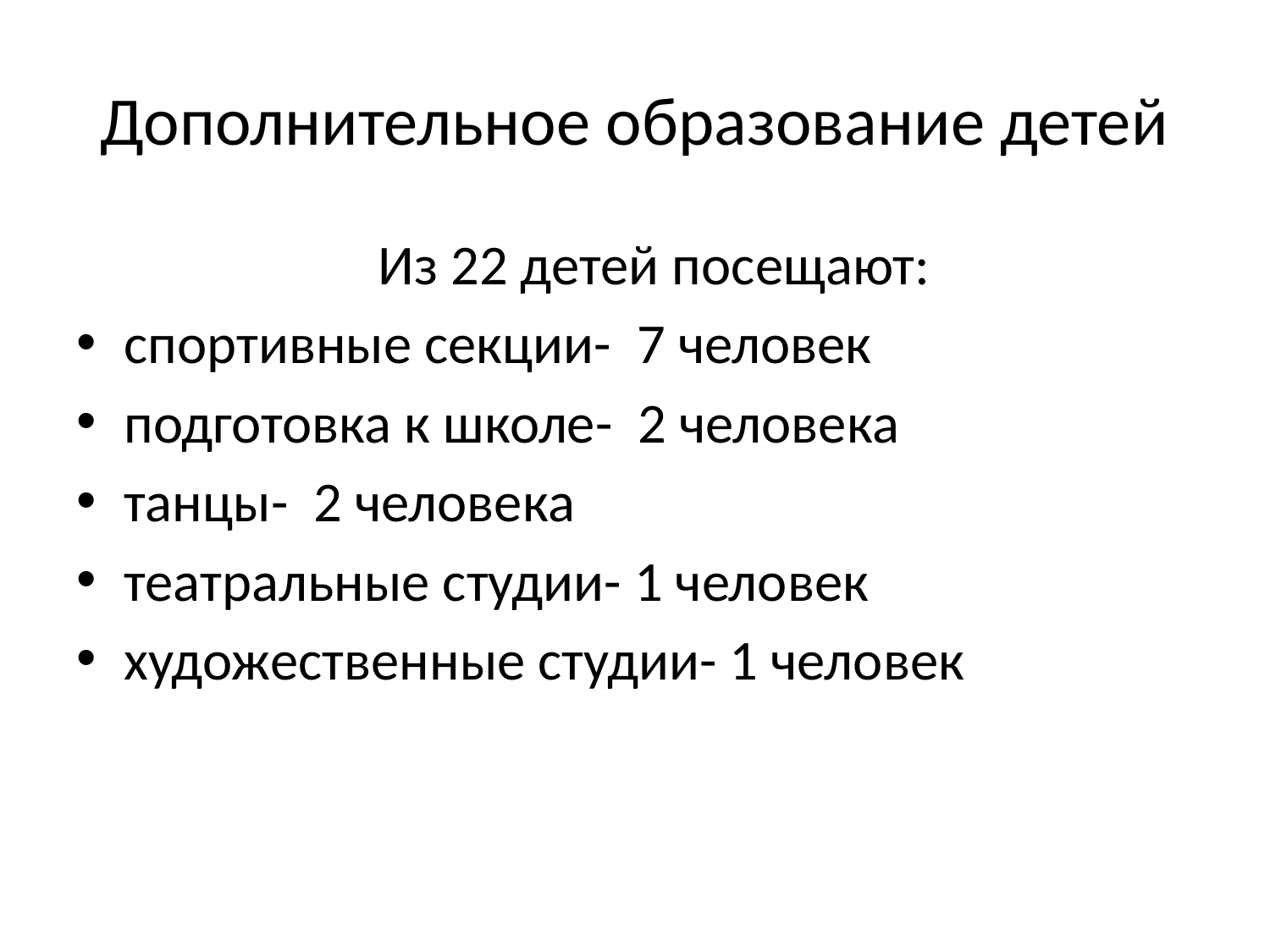

# Дополнительное образование детей
			Из 22 детей посещают:
спортивные секции-  7 человек
подготовка к школе-  2 человека
танцы-  2 человека
театральные студии- 1 человек
художественные студии- 1 человек